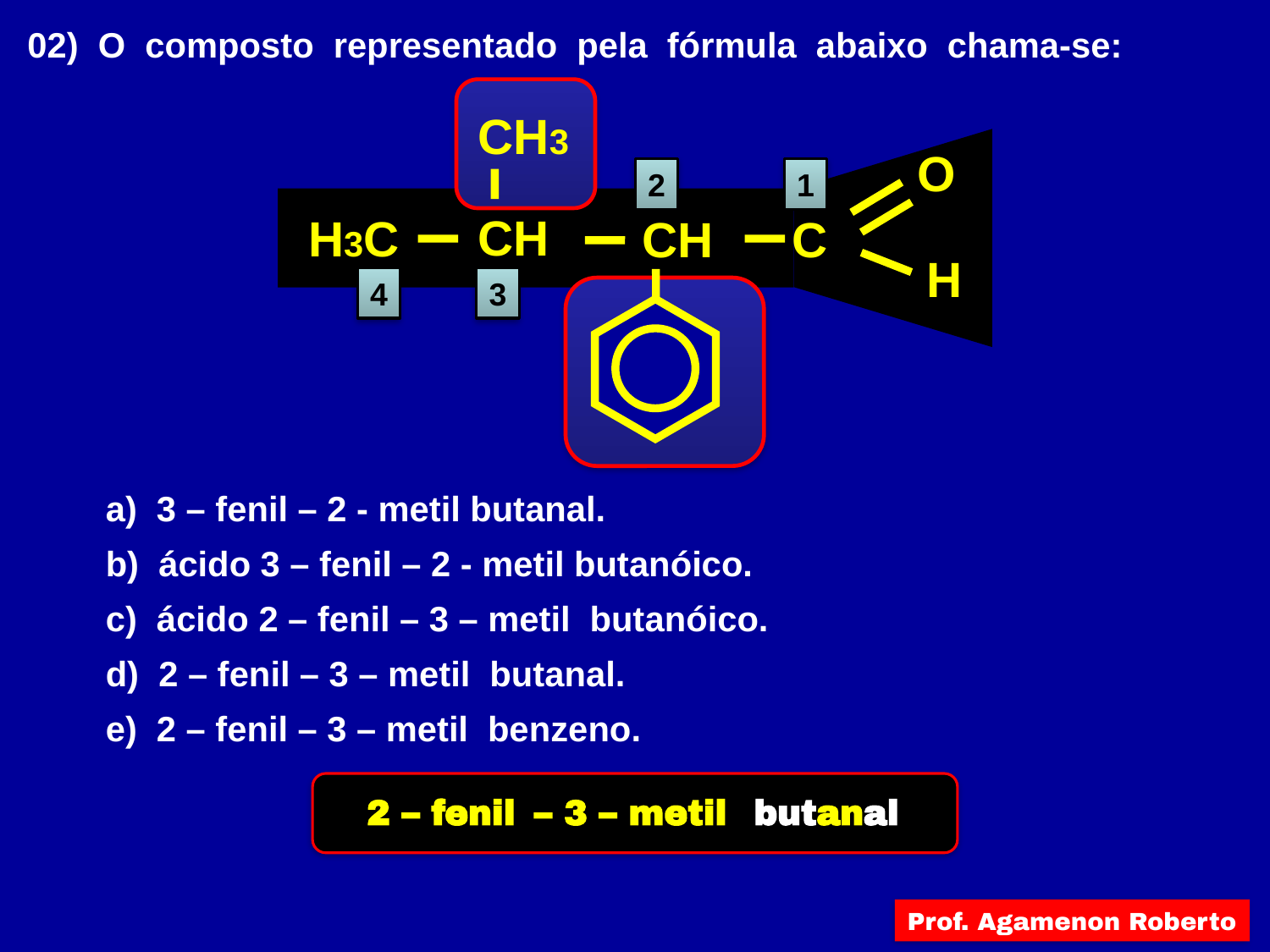

02)  O  composto  representado  pela  fórmula  abaixo  chama-se:

CH3
O

CH
H3C
CH
C

H

2
1
4
3

a)  3 – fenil – 2 - metil butanal.
b)  ácido 3 – fenil – 2 - metil butanóico.
c)  ácido 2 – fenil – 3 – metil  butanóico.
d)  2 – fenil – 3 – metil  butanal.
e)  2 – fenil – 3 – metil  benzeno.

2 – fenil
– 3 – metil
butanal
Prof. Agamenon Roberto